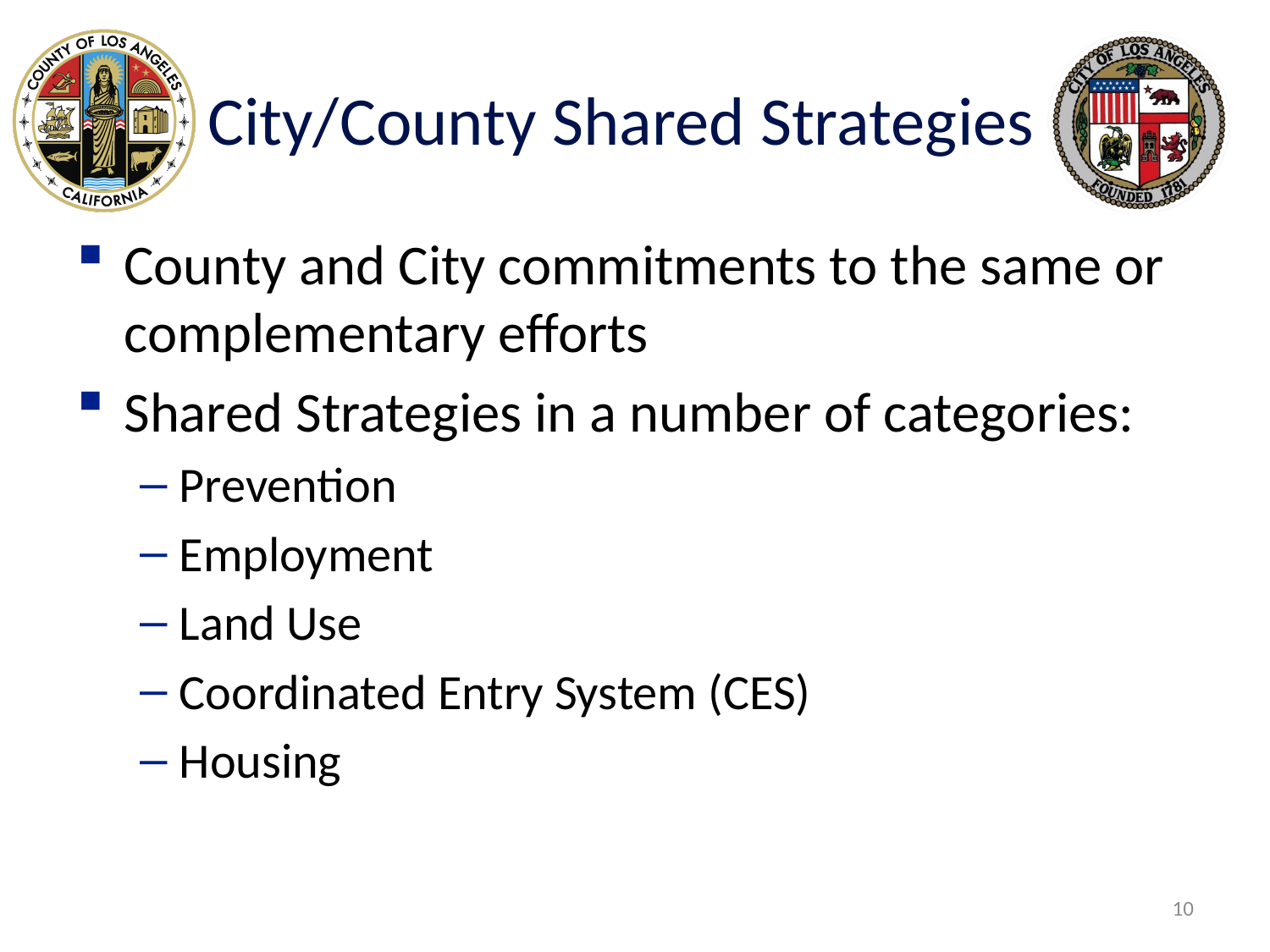

# City/County Shared Strategies
County and City commitments to the same or complementary efforts
Shared Strategies in a number of categories:
Prevention
Employment
Land Use
Coordinated Entry System (CES)
Housing

10